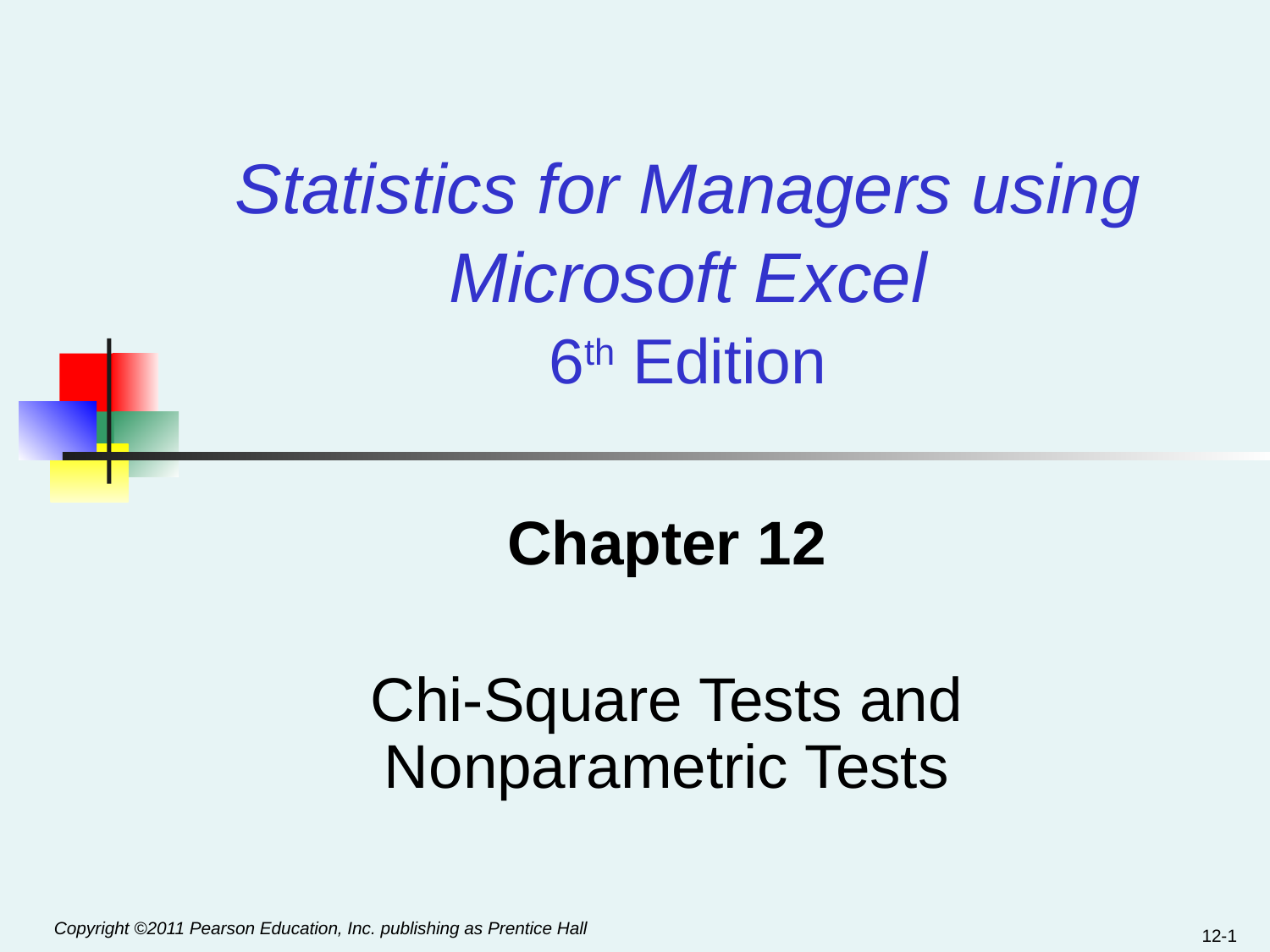

Statistics for Managers using Microsoft Excel
6th Edition
Chapter 12

Chi-Square Tests and Nonparametric Tests
12-1